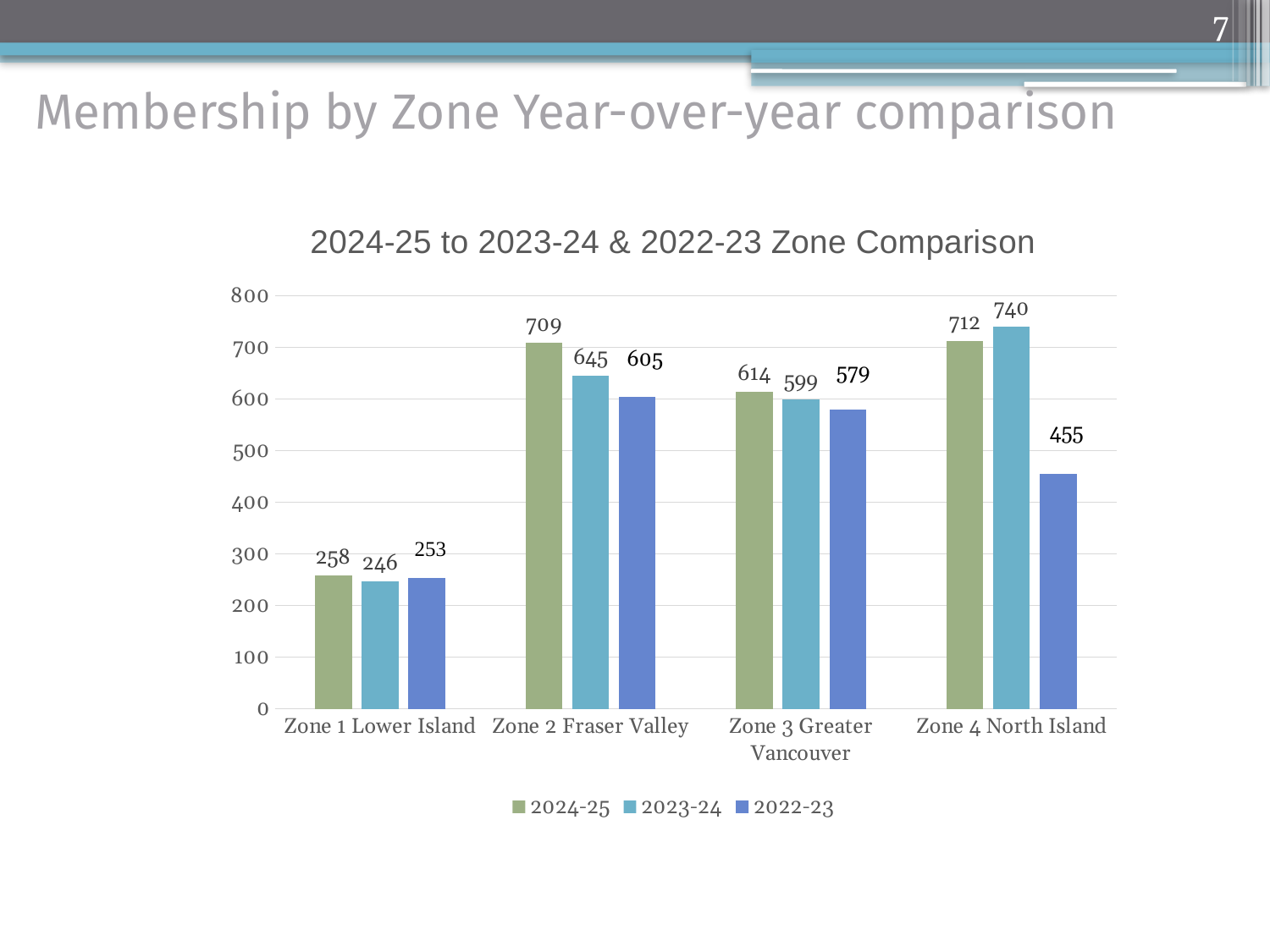

7
Membership by Zone Year-over-year comparison

### Chart: 2024-25 to 2023-24 & 2022-23 Zone Comparison

| Category | 2024-25 | 2023-24 | 2022-23 |
|---|---|---|---|
| Zone 1 Lower Island | 258.0 | 246.0 | 253.0 |
| Zone 2 Fraser Valley | 709.0 | 645.0 | 605.0 |
| Zone 3 Greater Vancouver | 614.0 | 599.0 | 579.0 |
| Zone 4 North Island | 712.0 | 740.0 | 455.0 |

605
579
455